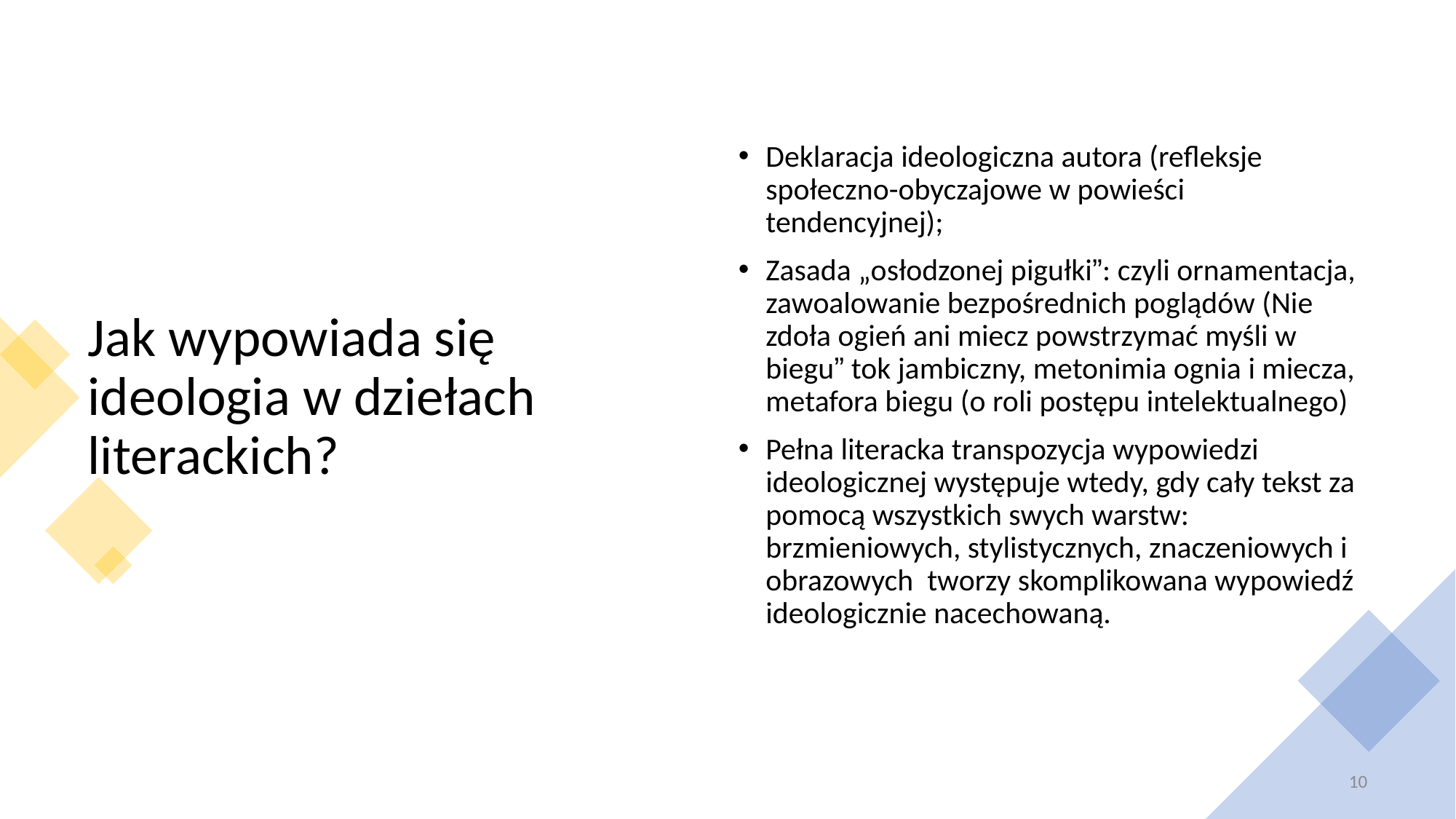

# Jak wypowiada się ideologia w dziełach literackich?
Deklaracja ideologiczna autora (refleksje społeczno-obyczajowe w powieści tendencyjnej);
Zasada „osłodzonej pigułki”: czyli ornamentacja, zawoalowanie bezpośrednich poglądów (Nie zdoła ogień ani miecz powstrzymać myśli w biegu” tok jambiczny, metonimia ognia i miecza, metafora biegu (o roli postępu intelektualnego)
Pełna literacka transpozycja wypowiedzi ideologicznej występuje wtedy, gdy cały tekst za pomocą wszystkich swych warstw: brzmieniowych, stylistycznych, znaczeniowych i obrazowych  tworzy skomplikowana wypowiedź ideologicznie nacechowaną.

Kultura popularna - ideologia
10